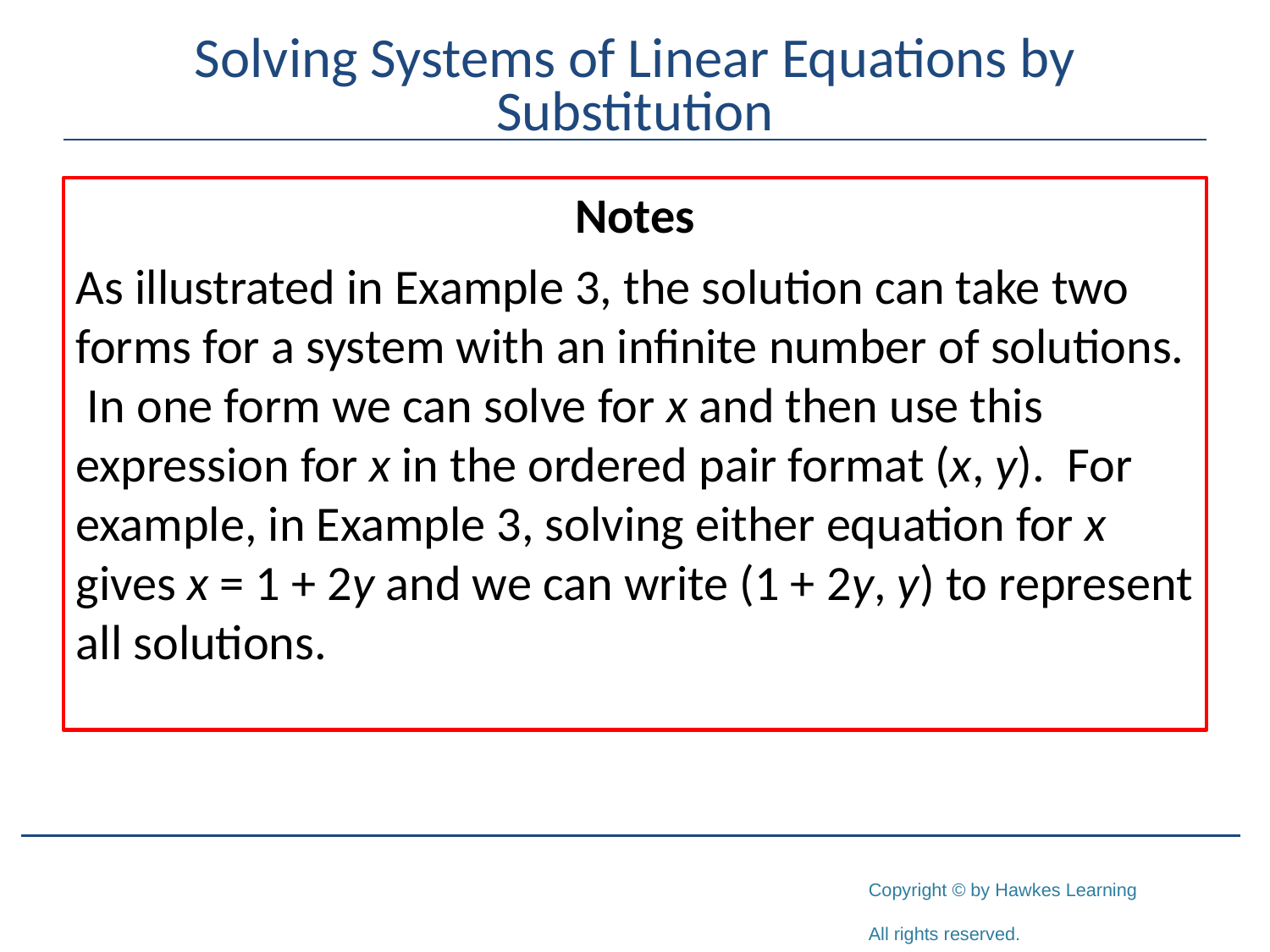

# Solving Systems of Linear Equations by Substitution
Notes
As illustrated in Example 3, the solution can take two forms for a system with an infinite number of solutions.  In one form we can solve for x and then use this expression for x in the ordered pair format (x, y).  For example, in Example 3, solving either equation for x gives x = 1 + 2y and we can write (1 + 2y, y) to represent all solutions.